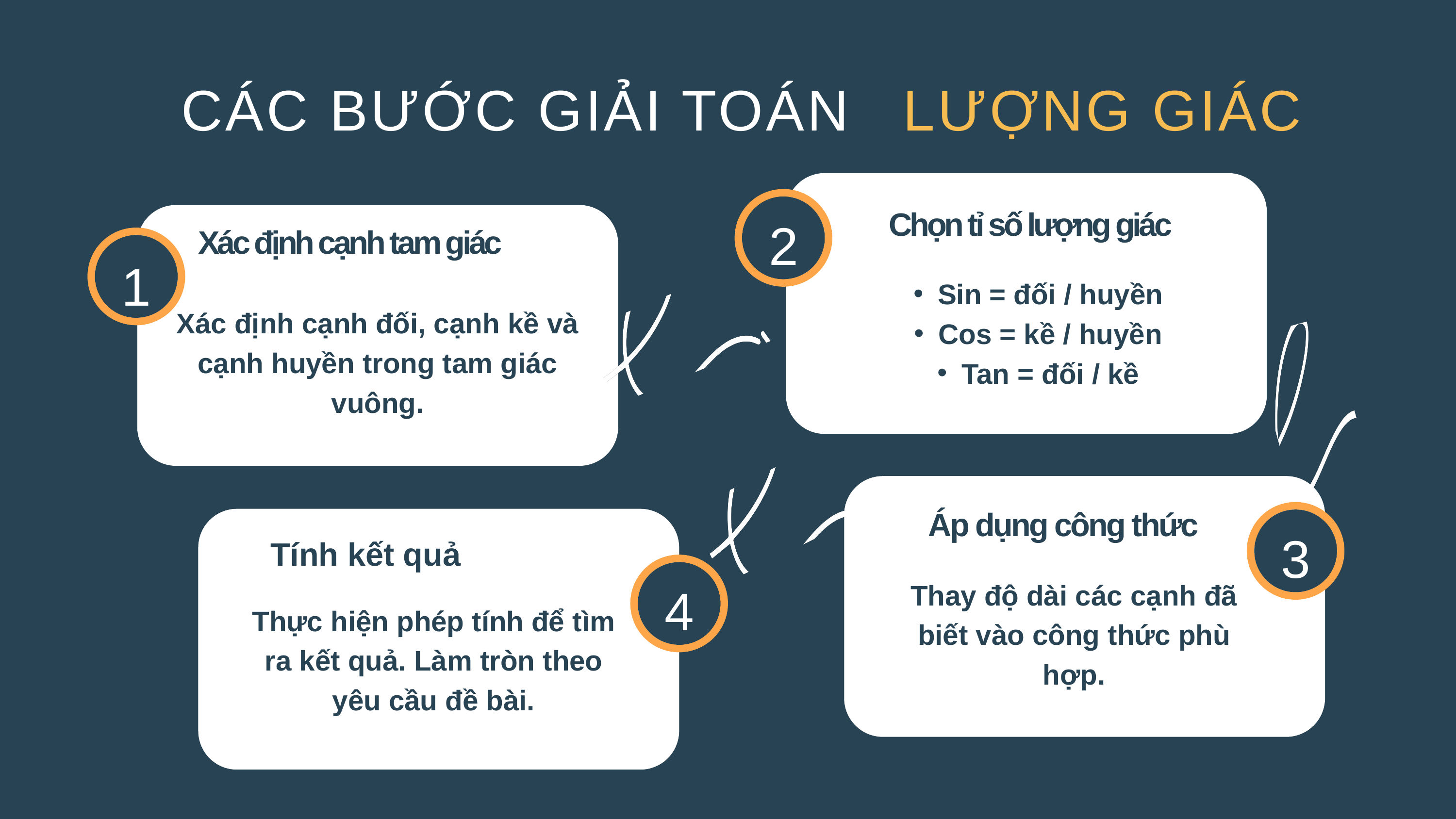

CÁC BƯỚC GIẢI TOÁN
LƯỢNG GIÁC

Chọn tỉ số lượng giác
2

Xác định cạnh tam giác

1
Sin = đối / huyền
Cos = kề / huyền
Tan = đối / kề

Xác định cạnh đối, cạnh kề và cạnh huyền trong tam giác vuông.

Áp dụng công thức

3
Tính kết quả

4
Thay độ dài các cạnh đã biết vào công thức phù hợp.
Thực hiện phép tính để tìm ra kết quả. Làm tròn theo yêu cầu đề bài.